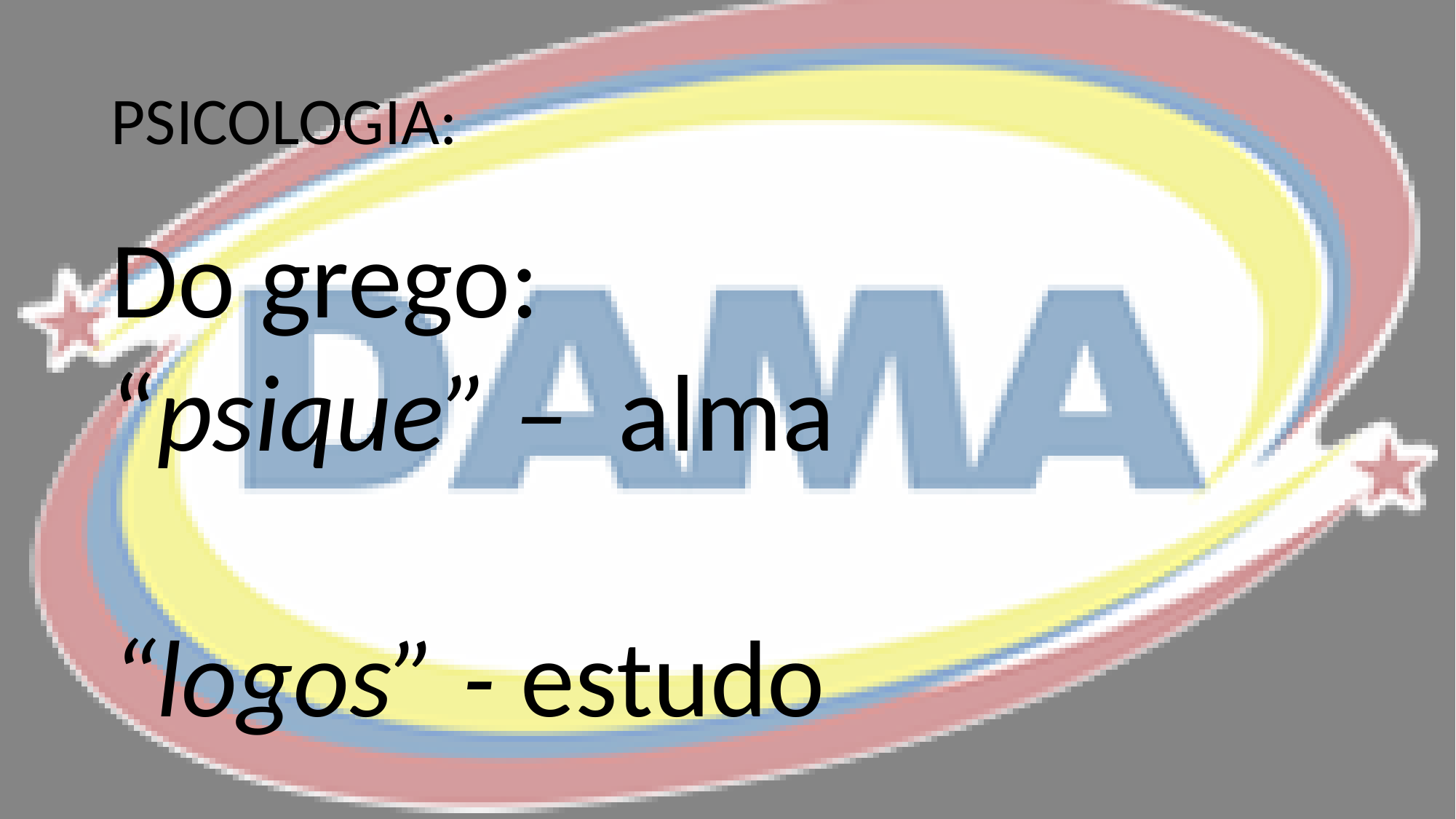

# PSICOLOGIA:
Do grego:
“psique” –  alma

“logos” - estudo